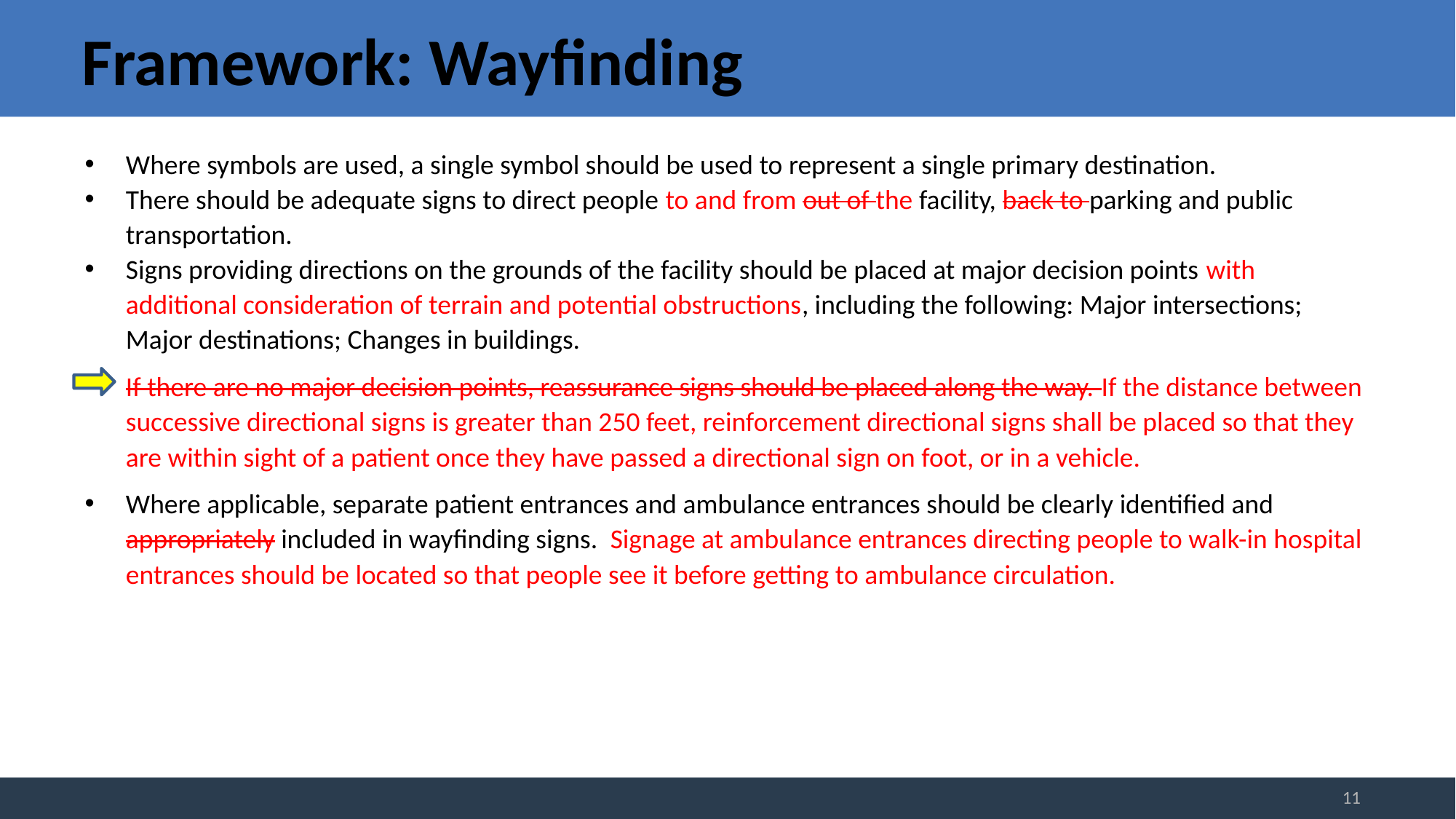

# Framework: Wayfinding
Where symbols are used, a single symbol should be used to represent a single primary destination.
There should be adequate signs to direct people to and from out of the facility, back to parking and public transportation.
Signs providing directions on the grounds of the facility should be placed at major decision points with additional consideration of terrain and potential obstructions, including the following: Major intersections; Major destinations; Changes in buildings.
If there are no major decision points, reassurance signs should be placed along the way. If the distance between successive directional signs is greater than 250 feet, reinforcement directional signs shall be placed so that they are within sight of a patient once they have passed a directional sign on foot, or in a vehicle.
Where applicable, separate patient entrances and ambulance entrances should be clearly identified and appropriately included in wayfinding signs.  Signage at ambulance entrances directing people to walk-in hospital entrances should be located so that people see it before getting to ambulance circulation.

11